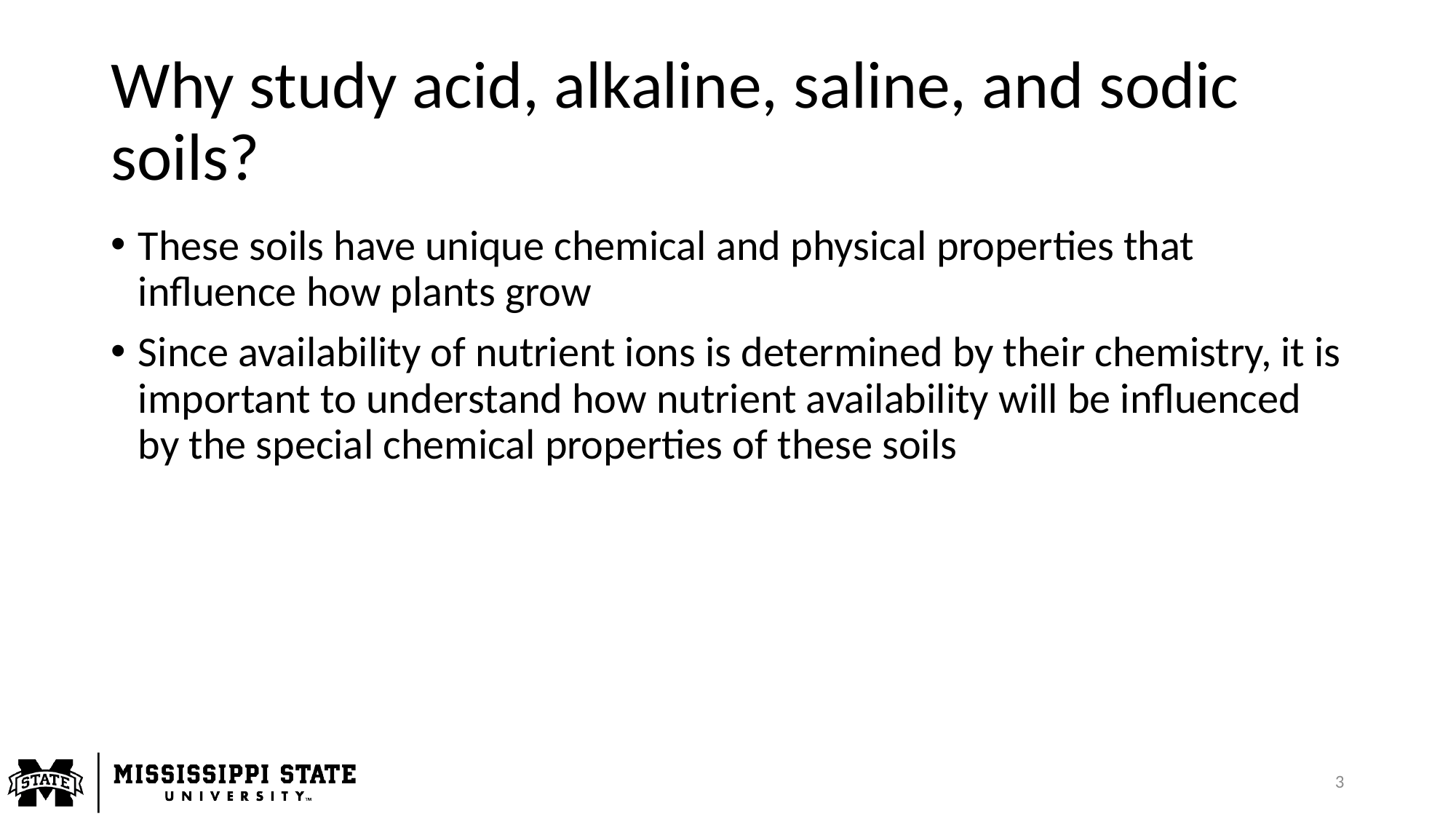

# Why study acid, alkaline, saline, and sodic soils?
These soils have unique chemical and physical properties that influence how plants grow
Since availability of nutrient ions is determined by their chemistry, it is important to understand how nutrient availability will be influenced by the special chemical properties of these soils
3